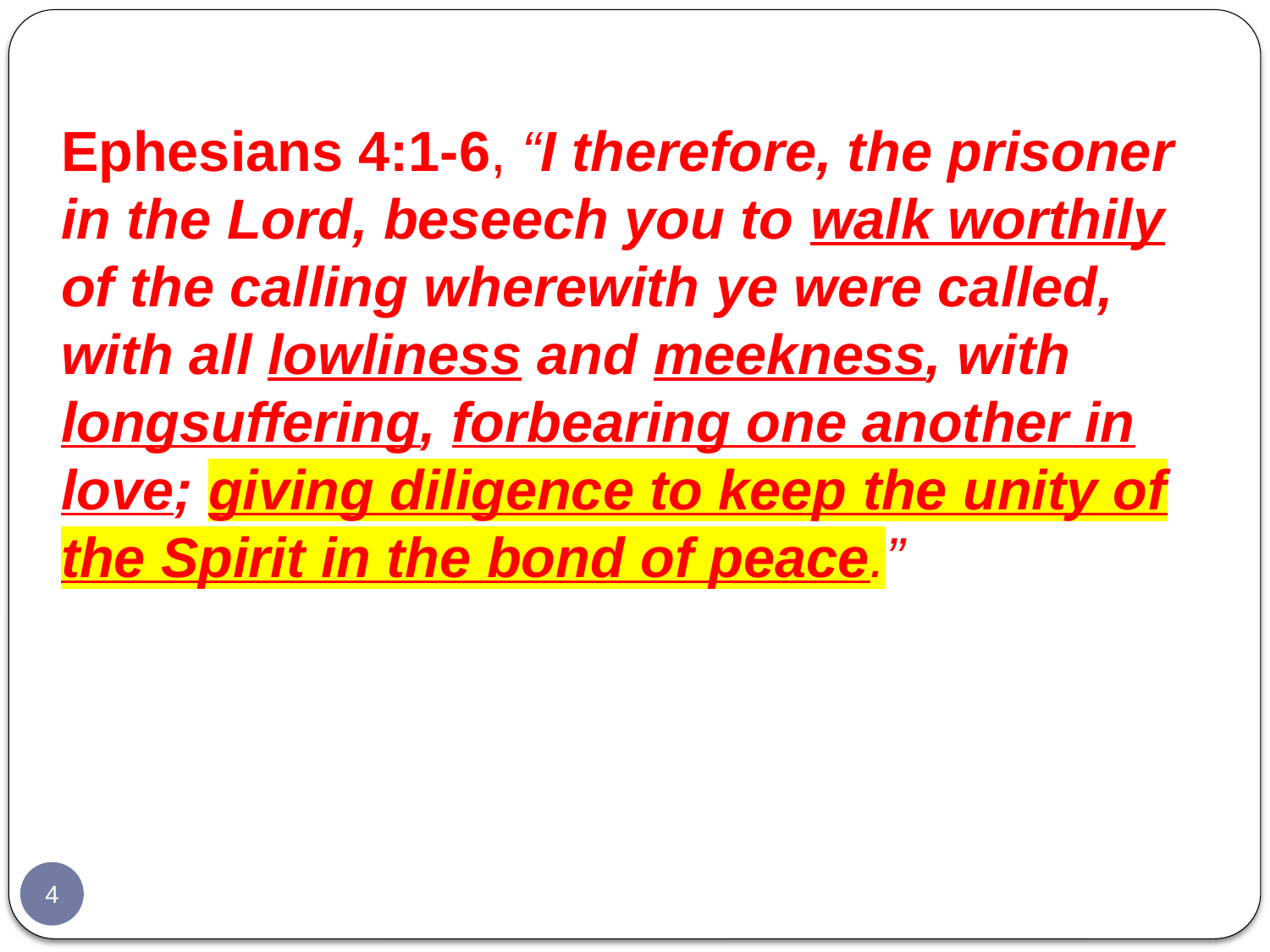

Ephesians 4:1-6, “I therefore, the prisoner in the Lord, beseech you to walk worthily of the calling wherewith ye were called, with all lowliness and meekness, with longsuffering, forbearing one another in love; giving diligence to keep the unity of the Spirit in the bond of peace.”
4